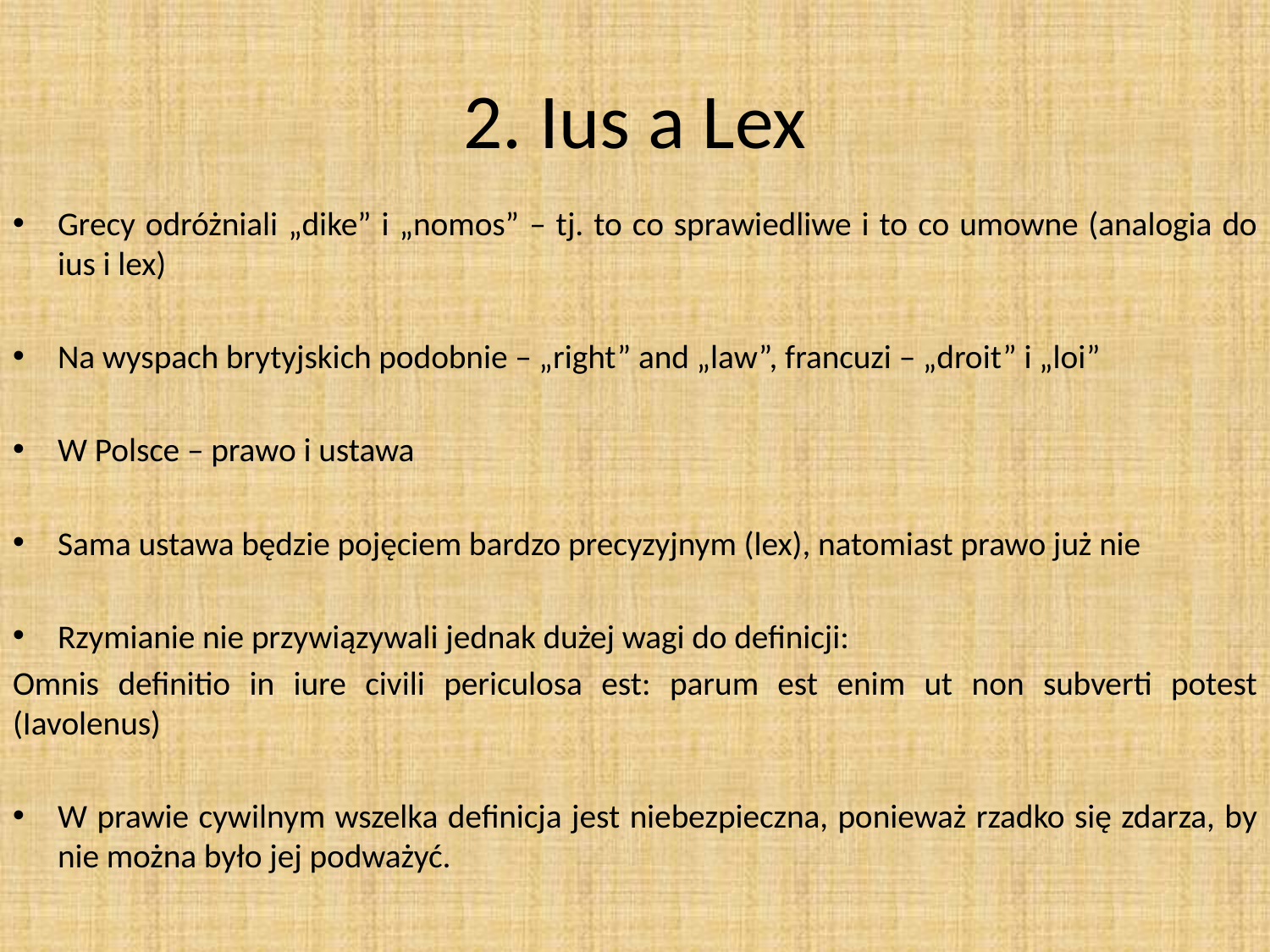

# 2. Ius a Lex
Grecy odróżniali „dike” i „nomos” – tj. to co sprawiedliwe i to co umowne (analogia do ius i lex)

Na wyspach brytyjskich podobnie – „right” and „law”, francuzi – „droit” i „loi”

W Polsce – prawo i ustawa

Sama ustawa będzie pojęciem bardzo precyzyjnym (lex), natomiast prawo już nie

Rzymianie nie przywiązywali jednak dużej wagi do definicji:
Omnis definitio in iure civili periculosa est: parum est enim ut non subverti potest (Iavolenus)

W prawie cywilnym wszelka definicja jest niebezpieczna, ponieważ rzadko się zdarza, by nie można było jej podważyć.